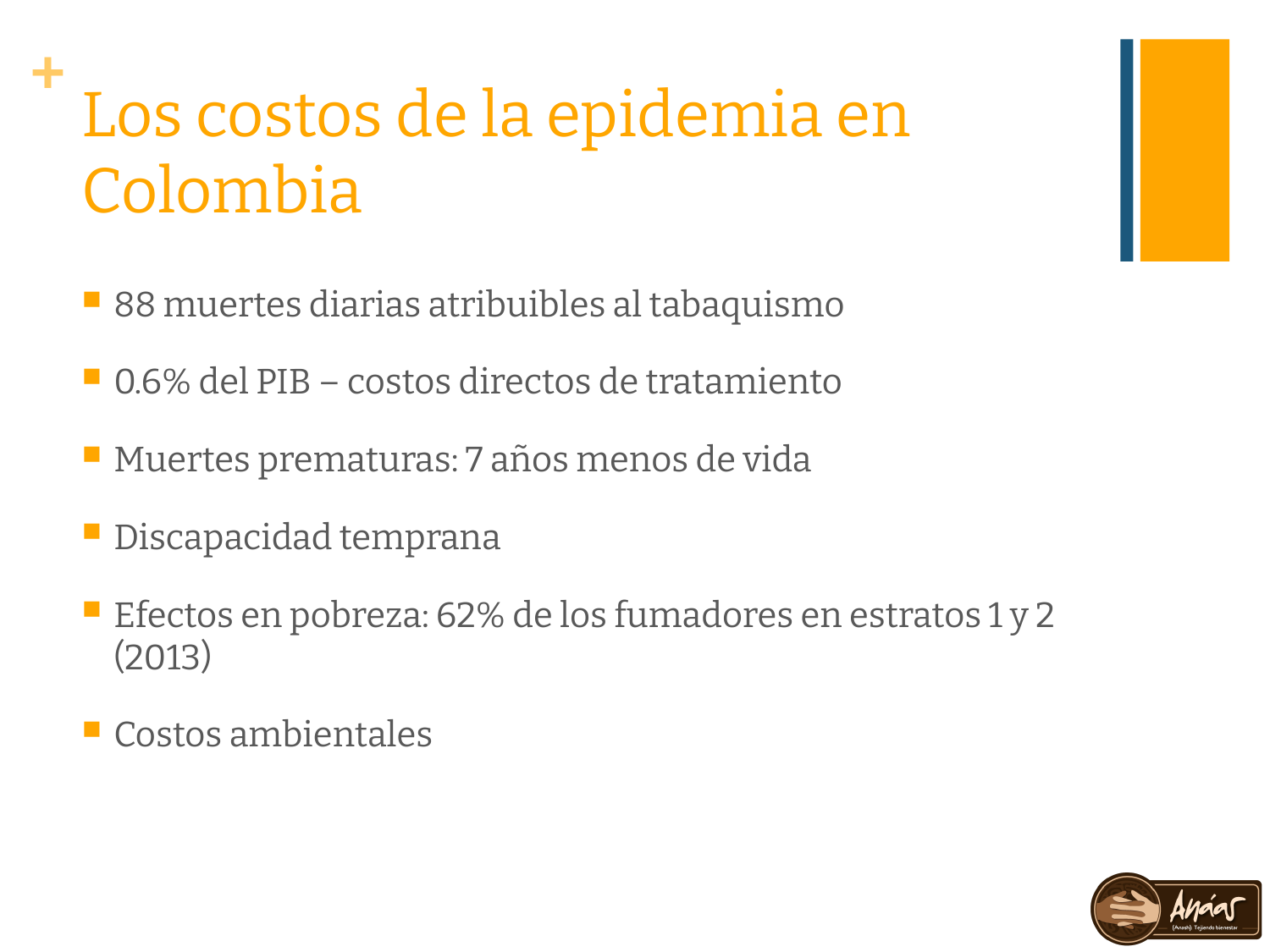

# Los costos de la epidemia en Colombia
88 muertes diarias atribuibles al tabaquismo
0.6% del PIB – costos directos de tratamiento
Muertes prematuras: 7 años menos de vida
Discapacidad temprana
Efectos en pobreza: 62% de los fumadores en estratos 1 y 2 (2013)
Costos ambientales